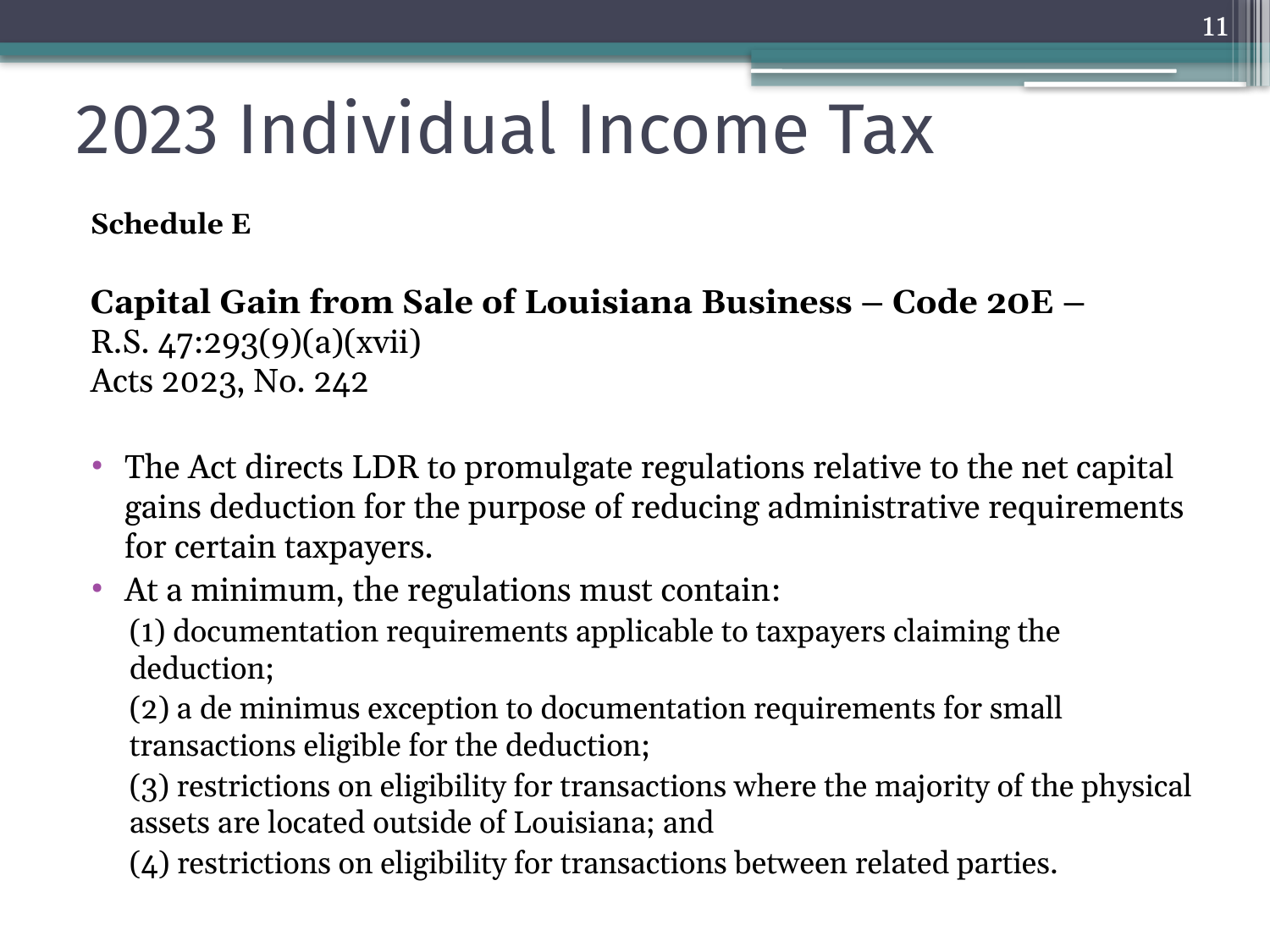

11
# 2023 Individual Income Tax
Schedule E

Capital Gain from Sale of Louisiana Business – Code 20E –
R.S. 47:293(9)(a)(xvii)
Acts 2023, No. 242

The Act directs LDR to promulgate regulations relative to the net capital gains deduction for the purpose of reducing administrative requirements for certain taxpayers.
At a minimum, the regulations must contain:
(1) documentation requirements applicable to taxpayers claiming the deduction;
(2) a de minimus exception to documentation requirements for small transactions eligible for the deduction;
(3) restrictions on eligibility for transactions where the majority of the physical assets are located outside of Louisiana; and
(4) restrictions on eligibility for transactions between related parties.